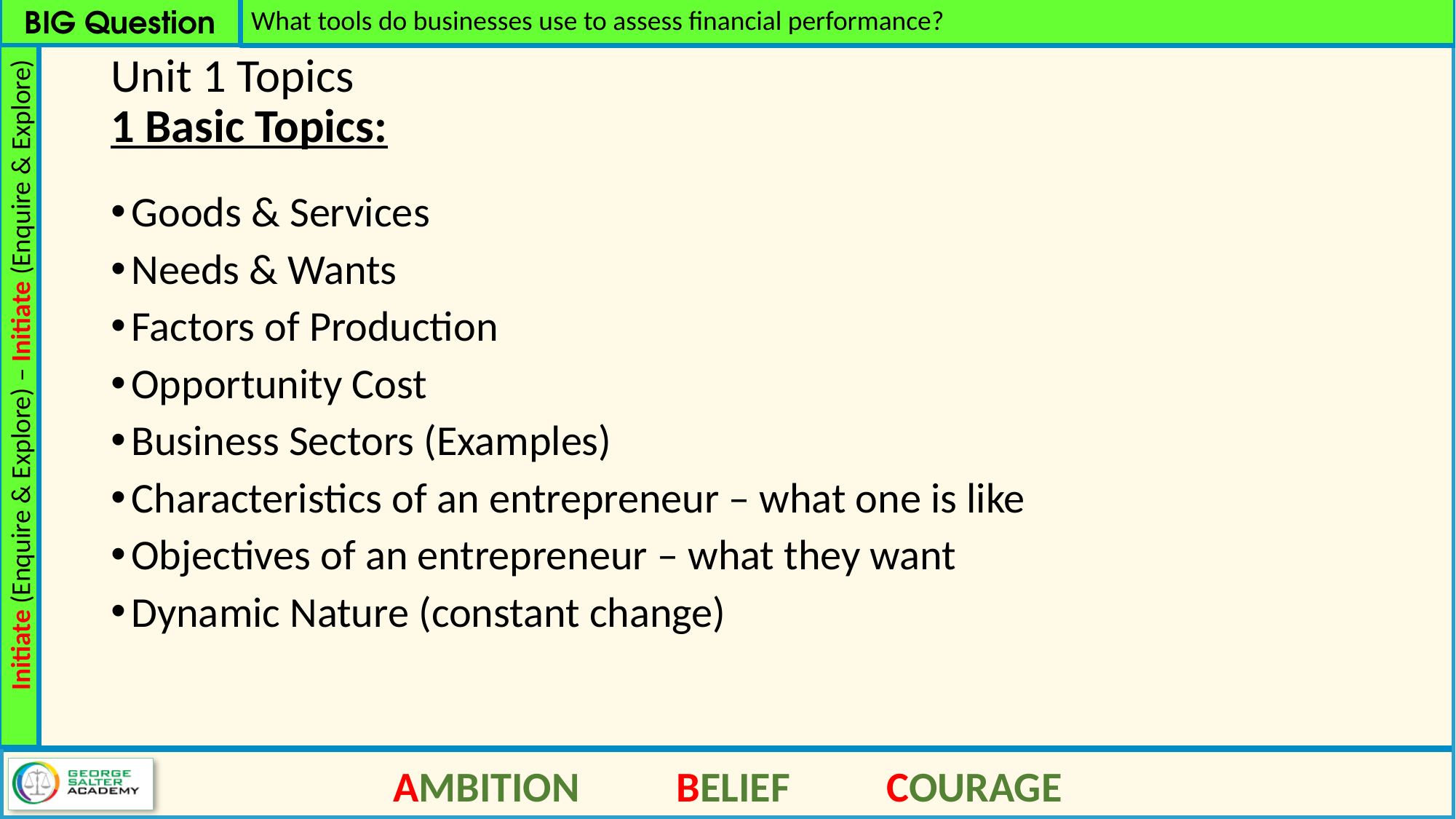

What tools do businesses use to assess financial performance?
# Unit 1 Topics 1 Basic Topics:
Goods & Services
Needs & Wants
Factors of Production
Opportunity Cost
Business Sectors (Examples)
Characteristics of an entrepreneur – what one is like
Objectives of an entrepreneur – what they want
Dynamic Nature (constant change)